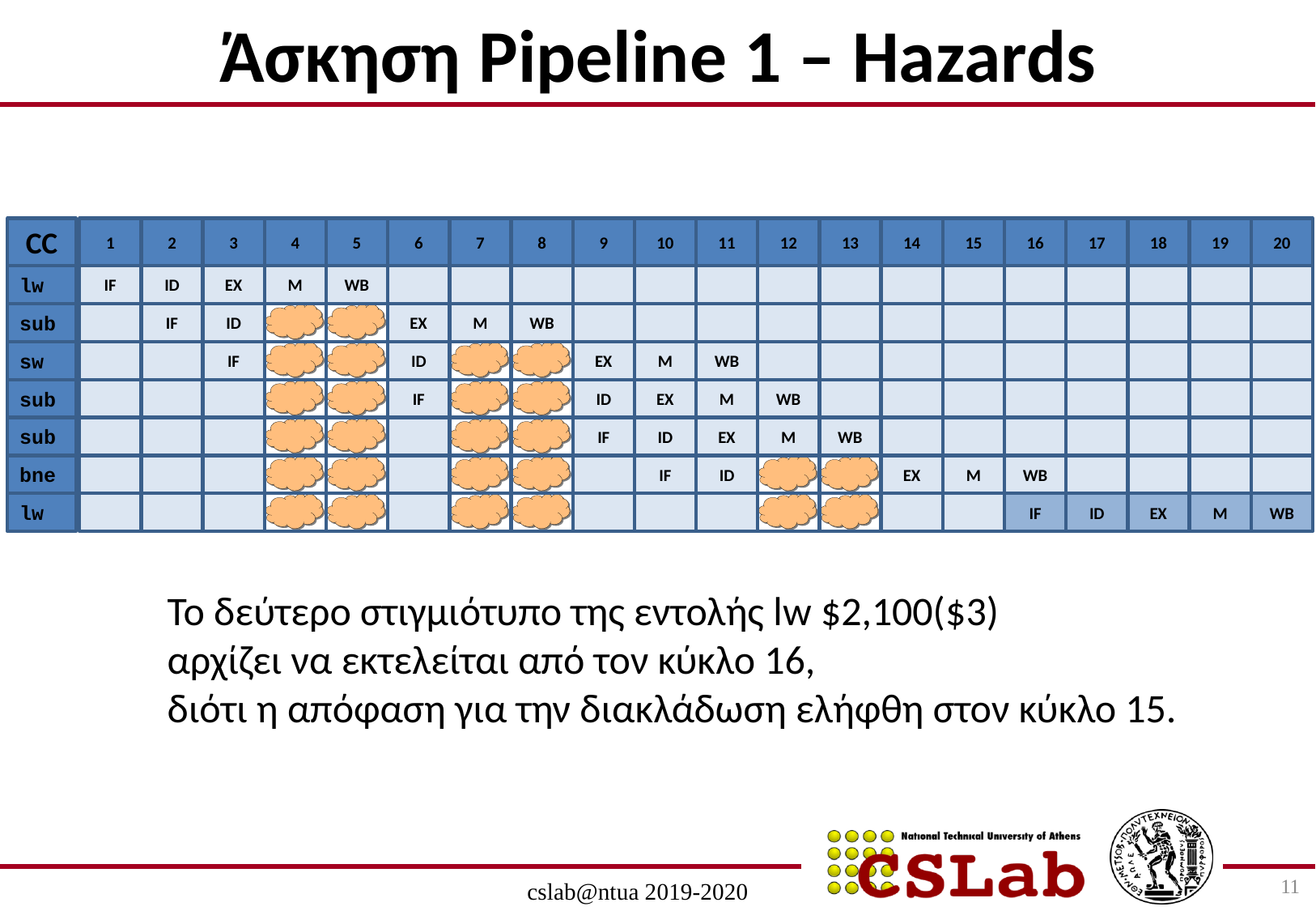

Άσκηση Pipeline 1 – Hazards
CC
1
2
3
4
5
6
7
8
9
10
11
12
13
14
15
16
17
18
19
20
lw
IF
ID
EX
M
WB

sub

IF
ID

EX
M
WB

sw

IF

ID

EX
M
WB

sub

IF

ID
EX
M
WB

sub

IF
ID
EX
M
WB

bne

IF
ID

EX
M
WB

lw

IF
ID
EX
M
WB
Το δεύτερο στιγμιότυπο της εντολής lw $2,100($3)
αρχίζει να εκτελείται από τον κύκλο 16,
διότι η απόφαση για την διακλάδωση ελήφθη στον κύκλο 15.

11